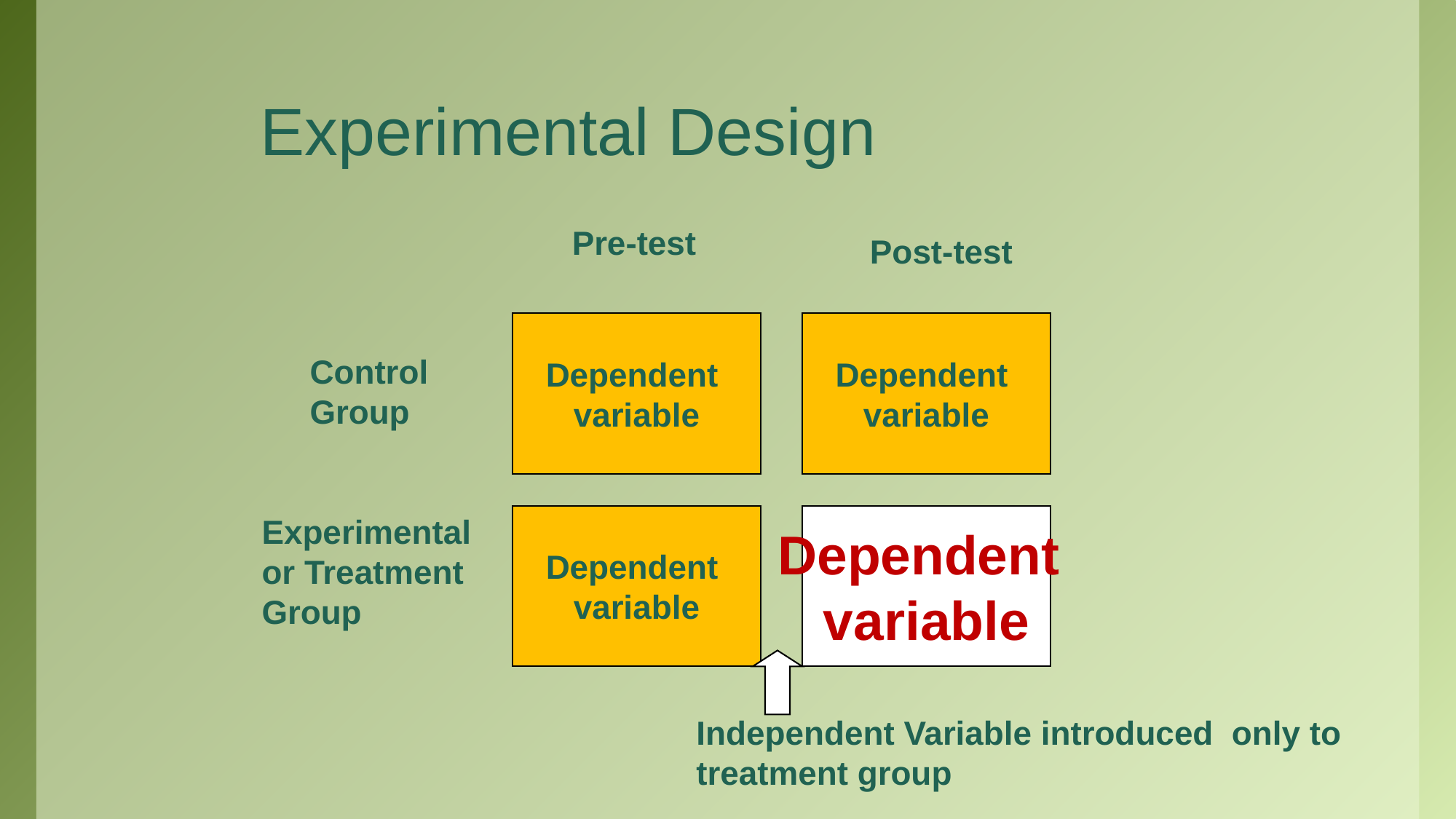

# Experimental Design
Pre-test
Post-test
Dependent
variable
Dependent
variable
Dependent
variable
Dependent
variable
Control Group
Experimental or Treatment Group

Independent Variable introduced  only to treatment group